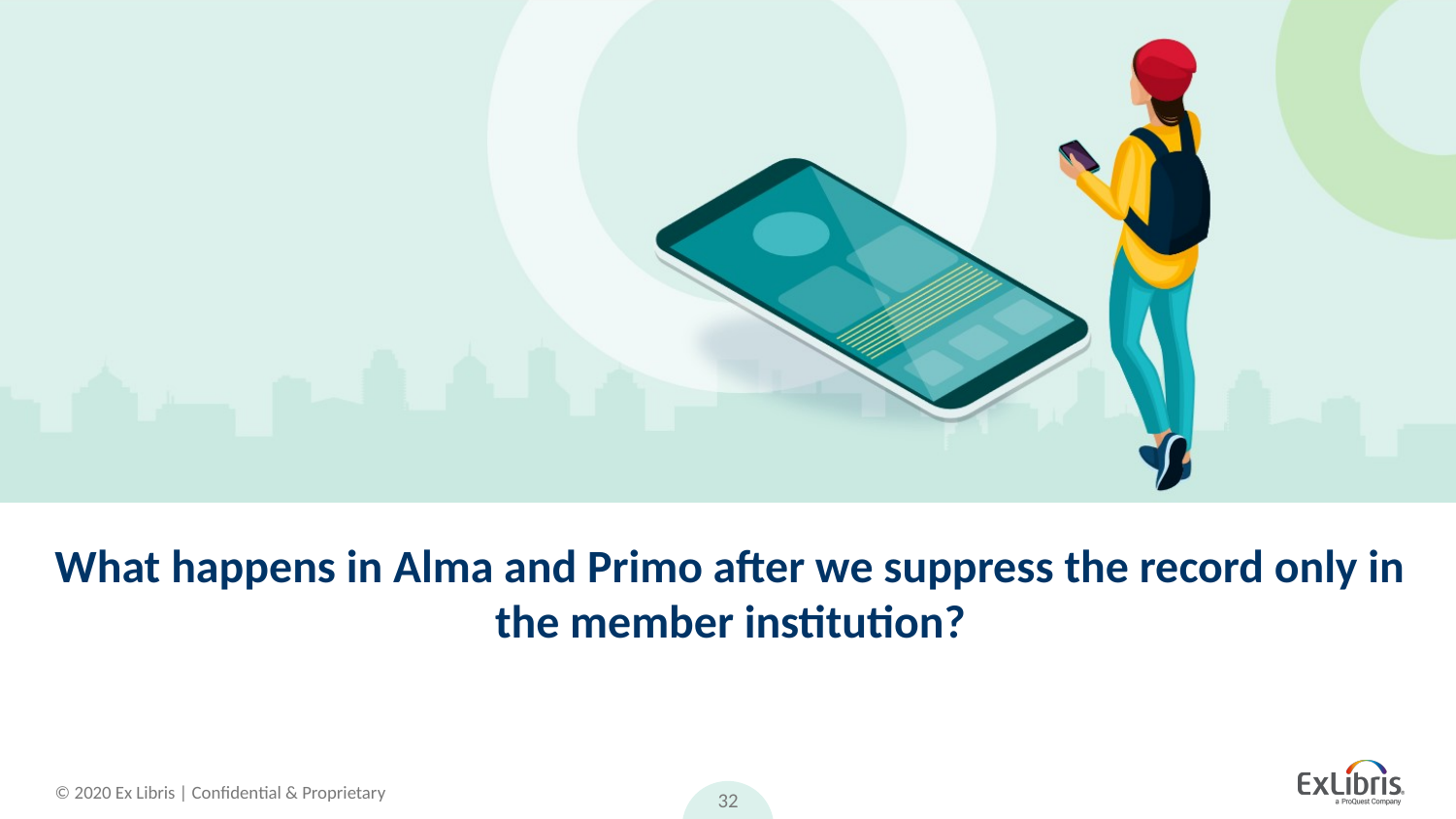

# What happens in Alma and Primo after we suppress the record only in the member institution?
32